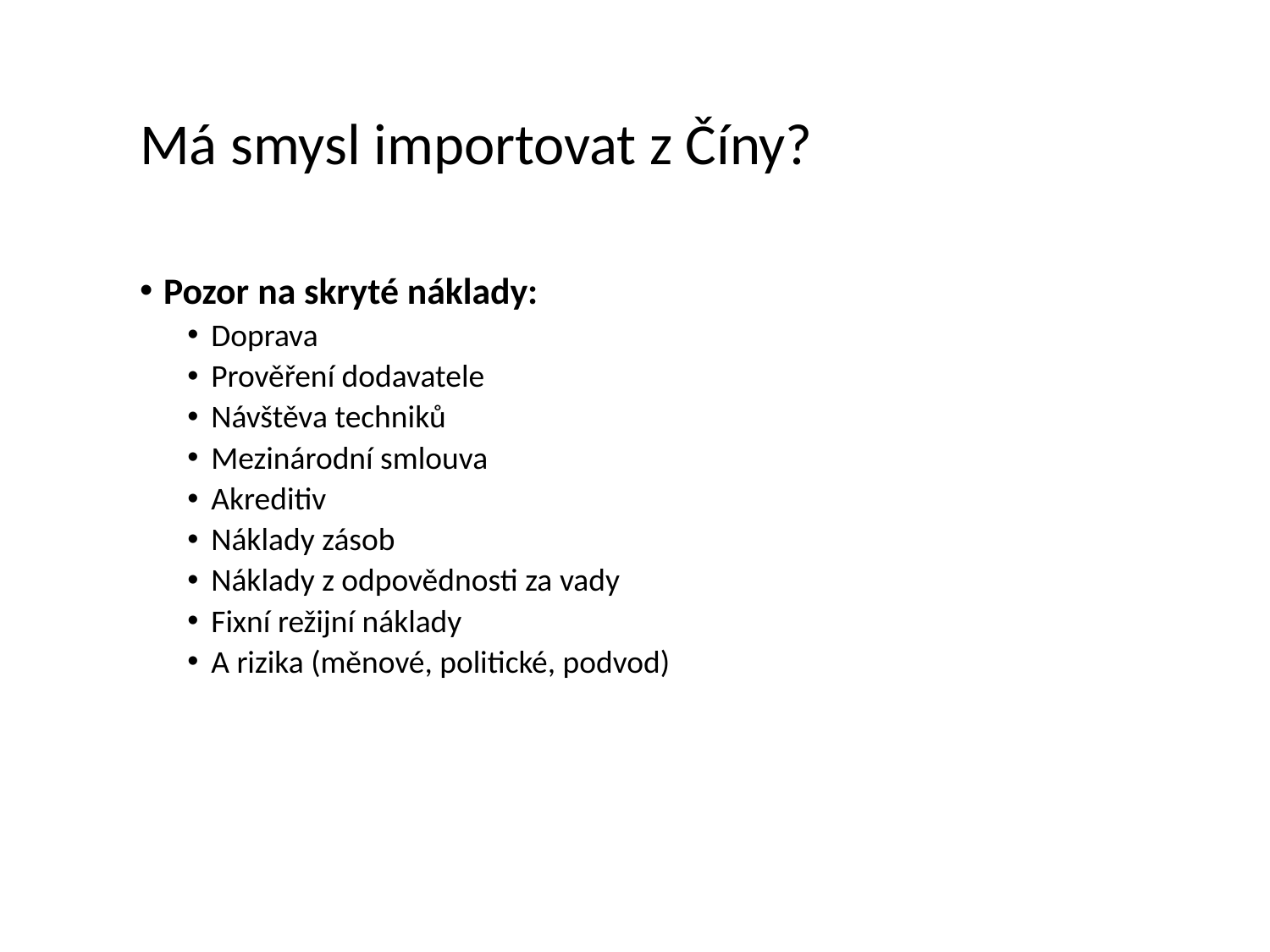

# Má smysl importovat z Číny?
Pozor na skryté náklady:
Doprava
Prověření dodavatele
Návštěva techniků
Mezinárodní smlouva
Akreditiv
Náklady zásob
Náklady z odpovědnosti za vady
Fixní režijní náklady
A rizika (měnové, politické, podvod)